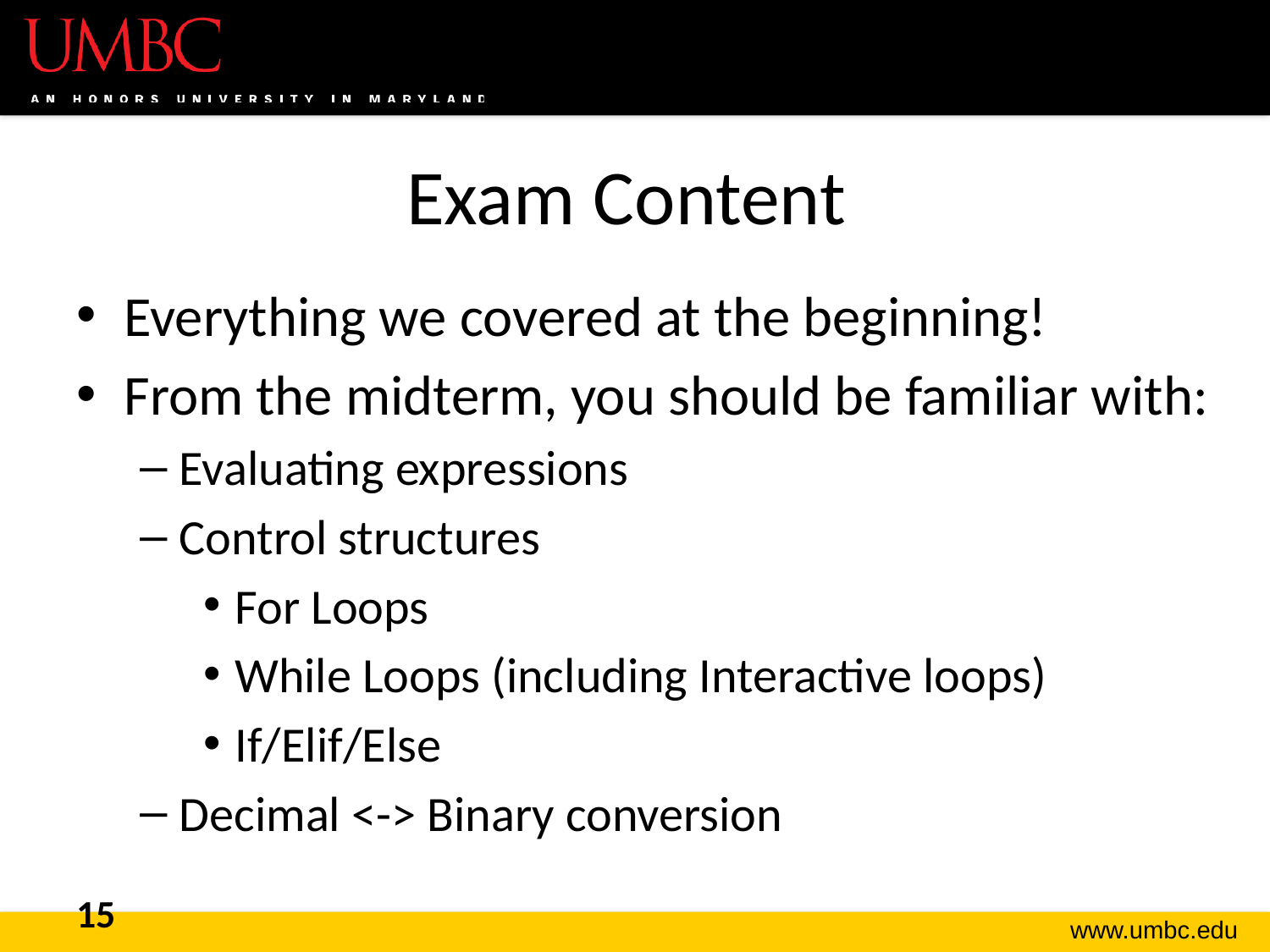

# Exam Content
Everything we covered at the beginning!
From the midterm, you should be familiar with:
Evaluating expressions
Control structures
For Loops
While Loops (including Interactive loops)
If/Elif/Else
Decimal <-> Binary conversion
15